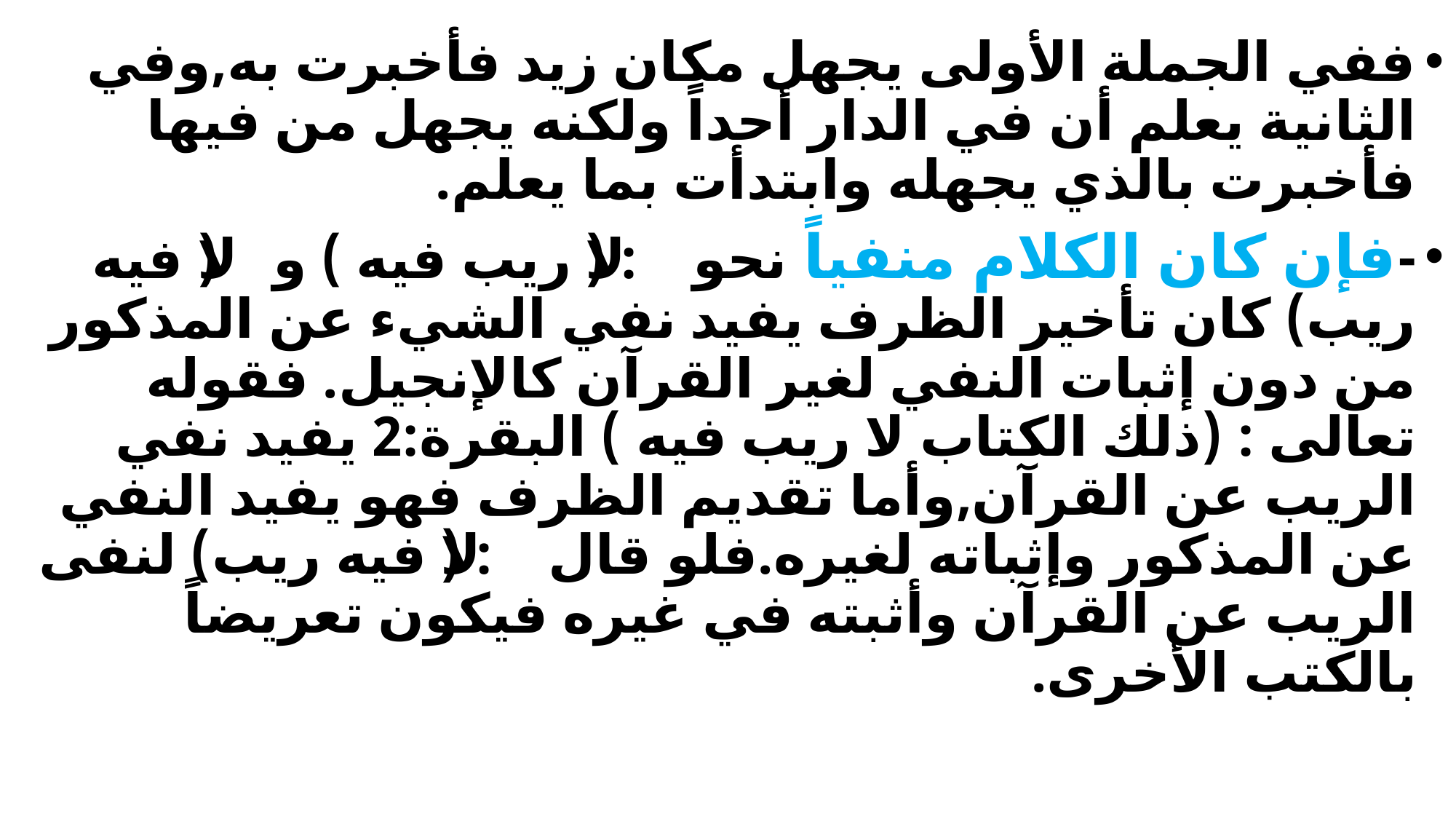

#
ففي الجملة الأولى يجهل مكان زيد فأخبرت به,وفي الثانية يعلم أن في الدار أحداً ولكنه يجهل من فيها فأخبرت بالذي يجهله وابتدأت بما يعلم.
-فإن كان الكلام منفياً نحو : (لا ريب فيه ) و (لا فيه ريب) كان تأخير الظرف يفيد نفي الشيء عن المذكور من دون إثبات النفي لغير القرآن كالإنجيل. فقوله تعالى : (ذلك الكتاب لا ريب فيه ) البقرة:2 يفيد نفي الريب عن القرآن,وأما تقديم الظرف فهو يفيد النفي عن المذكور وإثباته لغيره.فلو قال : (لا فيه ريب) لنفى الريب عن القرآن وأثبته في غيره فيكون تعريضاً بالكتب الأخرى.